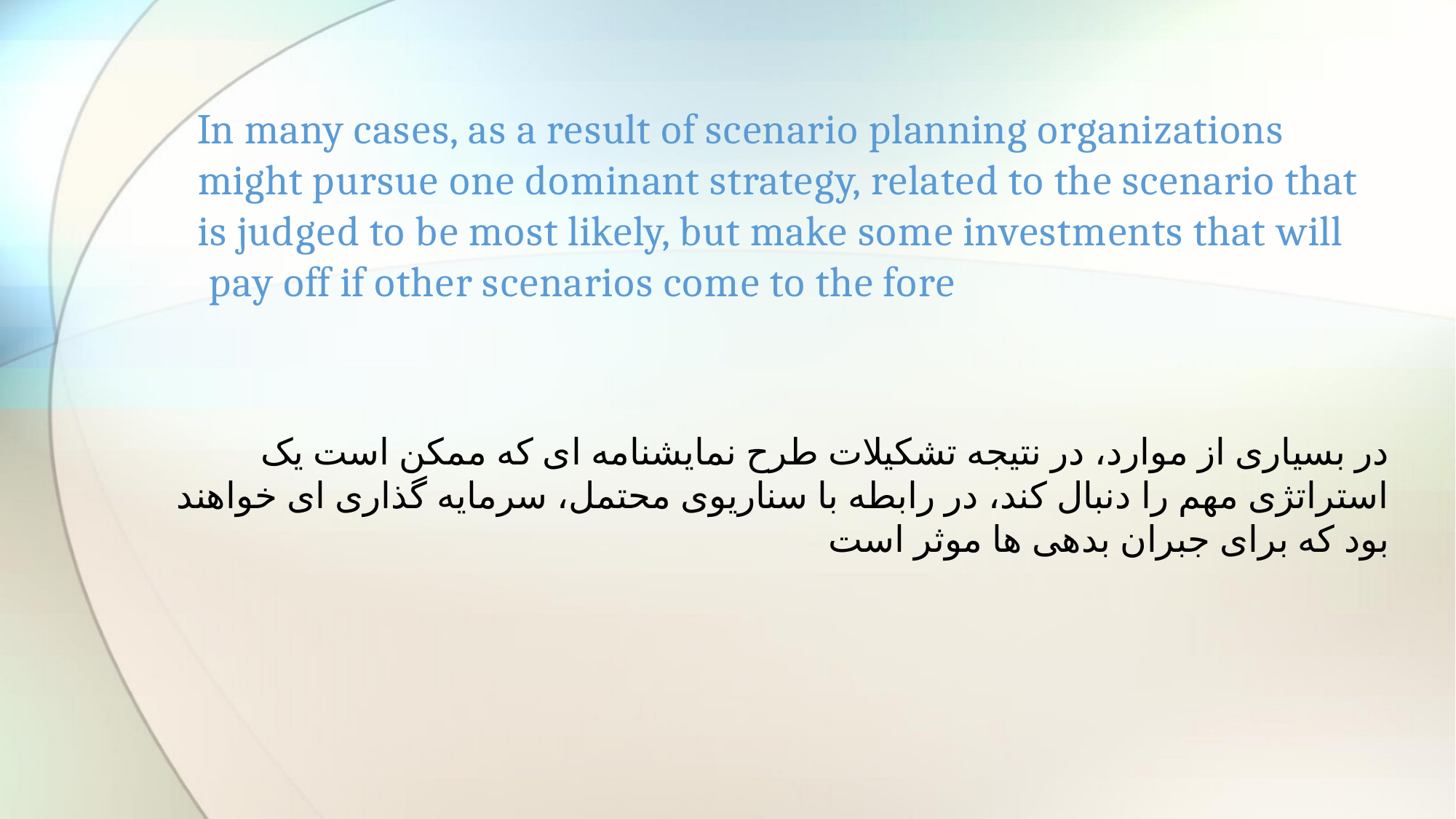

# In many cases, as a result of scenario planning organizations might pursue one dominant strategy, related to the scenario that is judged to be most likely, but make some investments that will pay off if other scenarios come to the fore
در بسیاری از موارد، در نتیجه تشکیلات طرح نمایشنامه ای که ممکن است یک استراتژی مهم را دنبال کند، در رابطه با سناریوی محتمل، سرمایه گذاری ای خواهند بود که برای جبران بدهی ها موثر است